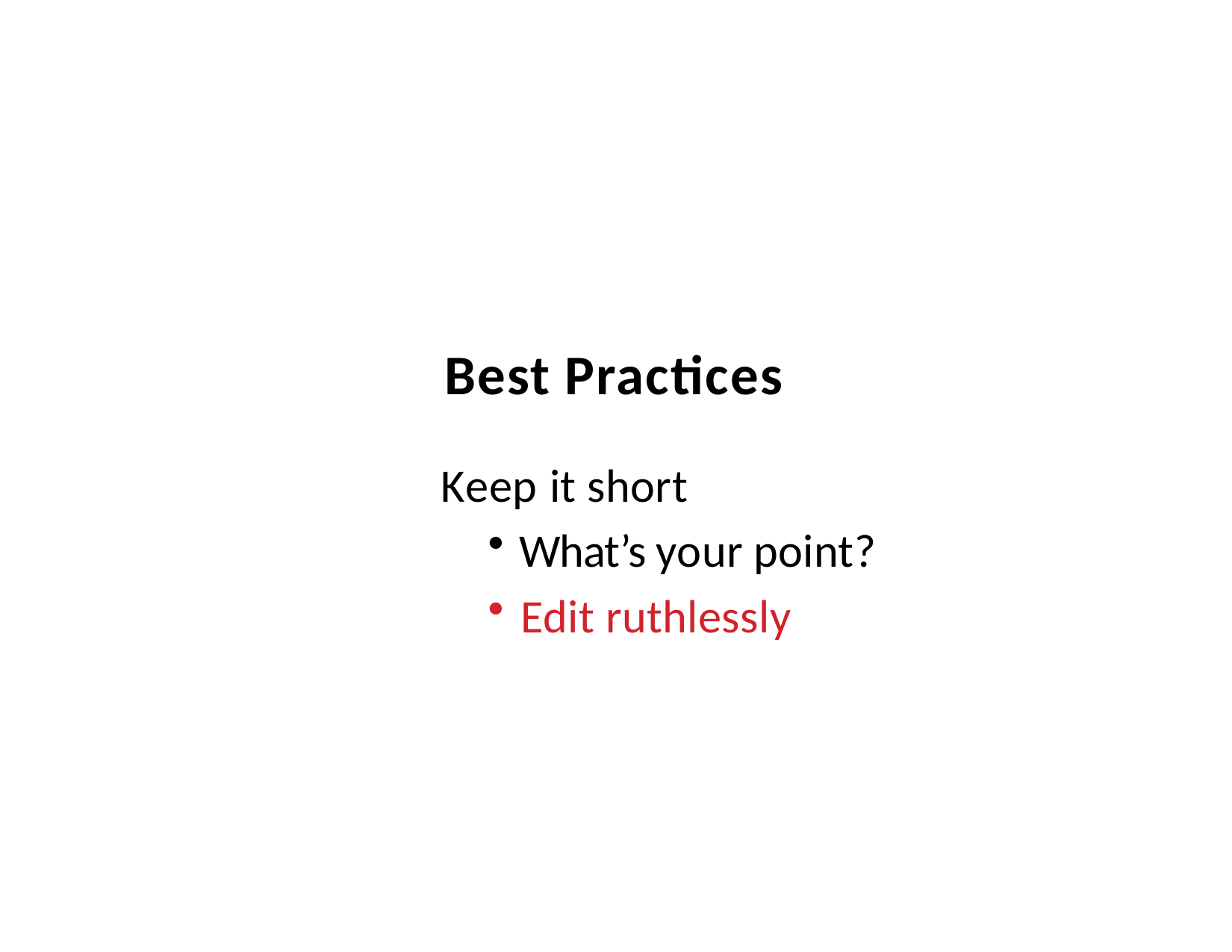

# Best Practices
Keep it short
What’s your point?
Edit ruthlessly